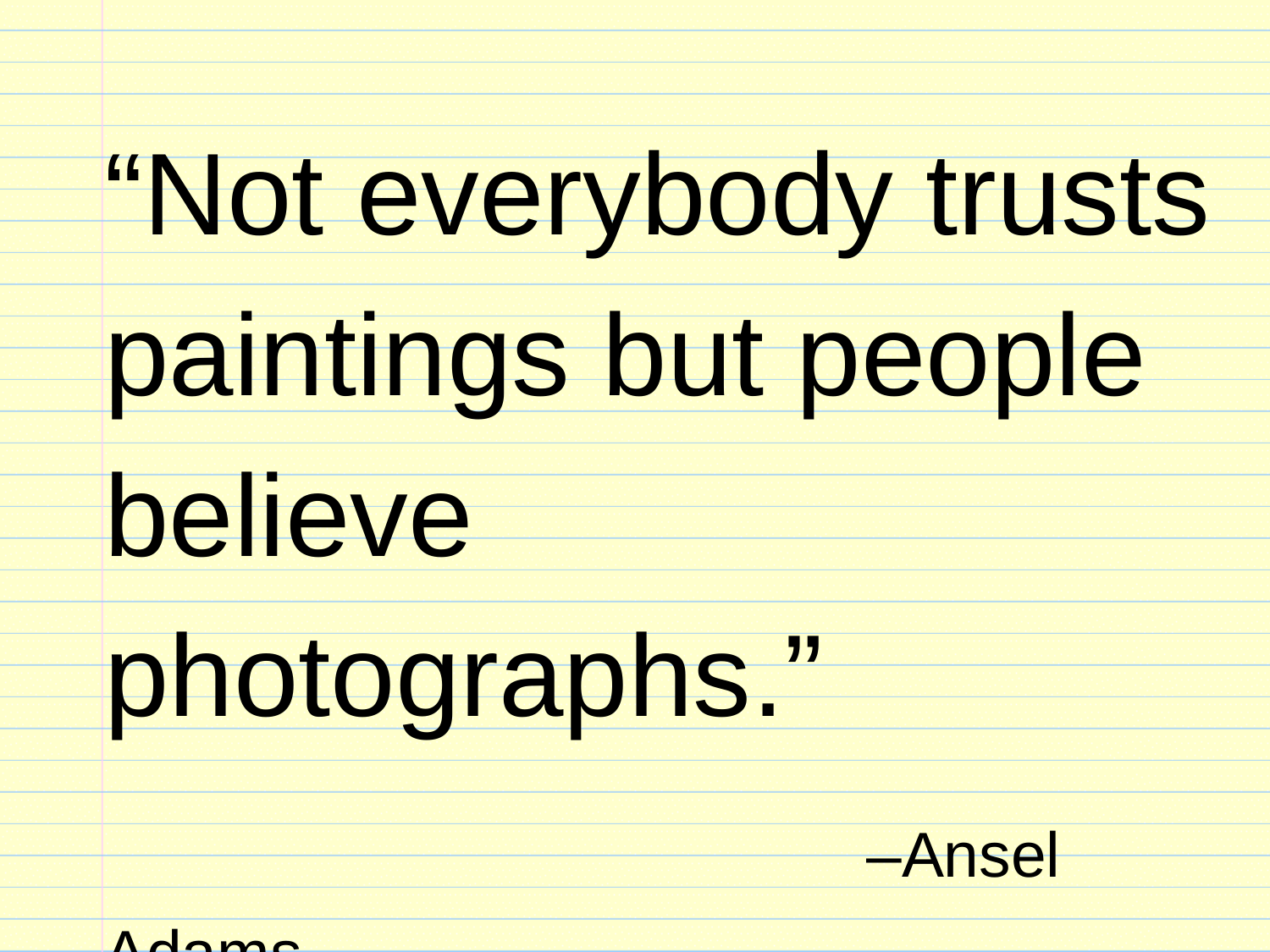

“Not everybody trusts paintings but people believe photographs.”
						–Ansel Adams